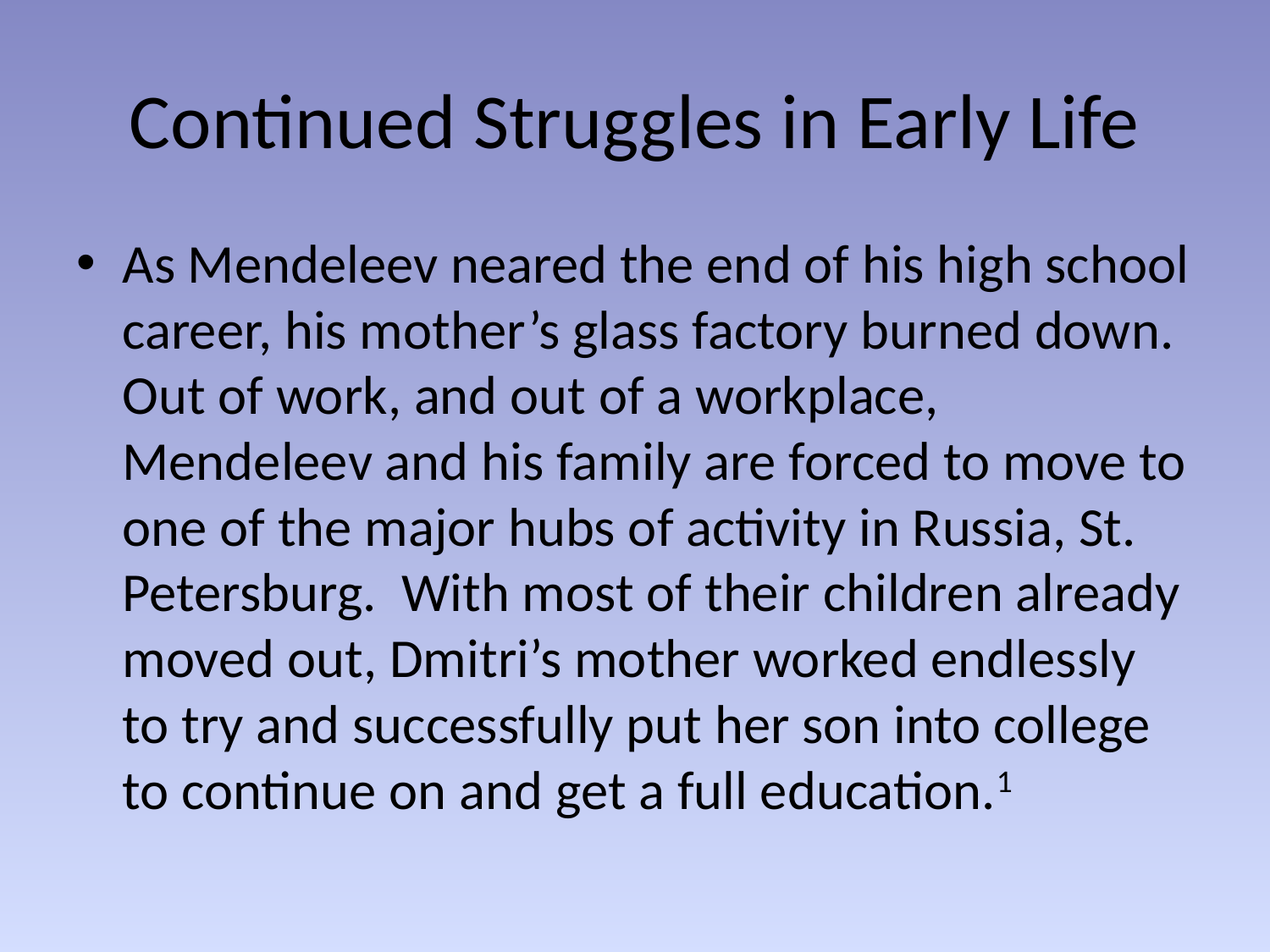

# Continued Struggles in Early Life
As Mendeleev neared the end of his high school career, his mother’s glass factory burned down.  Out of work, and out of a workplace, Mendeleev and his family are forced to move to one of the major hubs of activity in Russia, St. Petersburg.  With most of their children already moved out, Dmitri’s mother worked endlessly to try and successfully put her son into college to continue on and get a full education.1